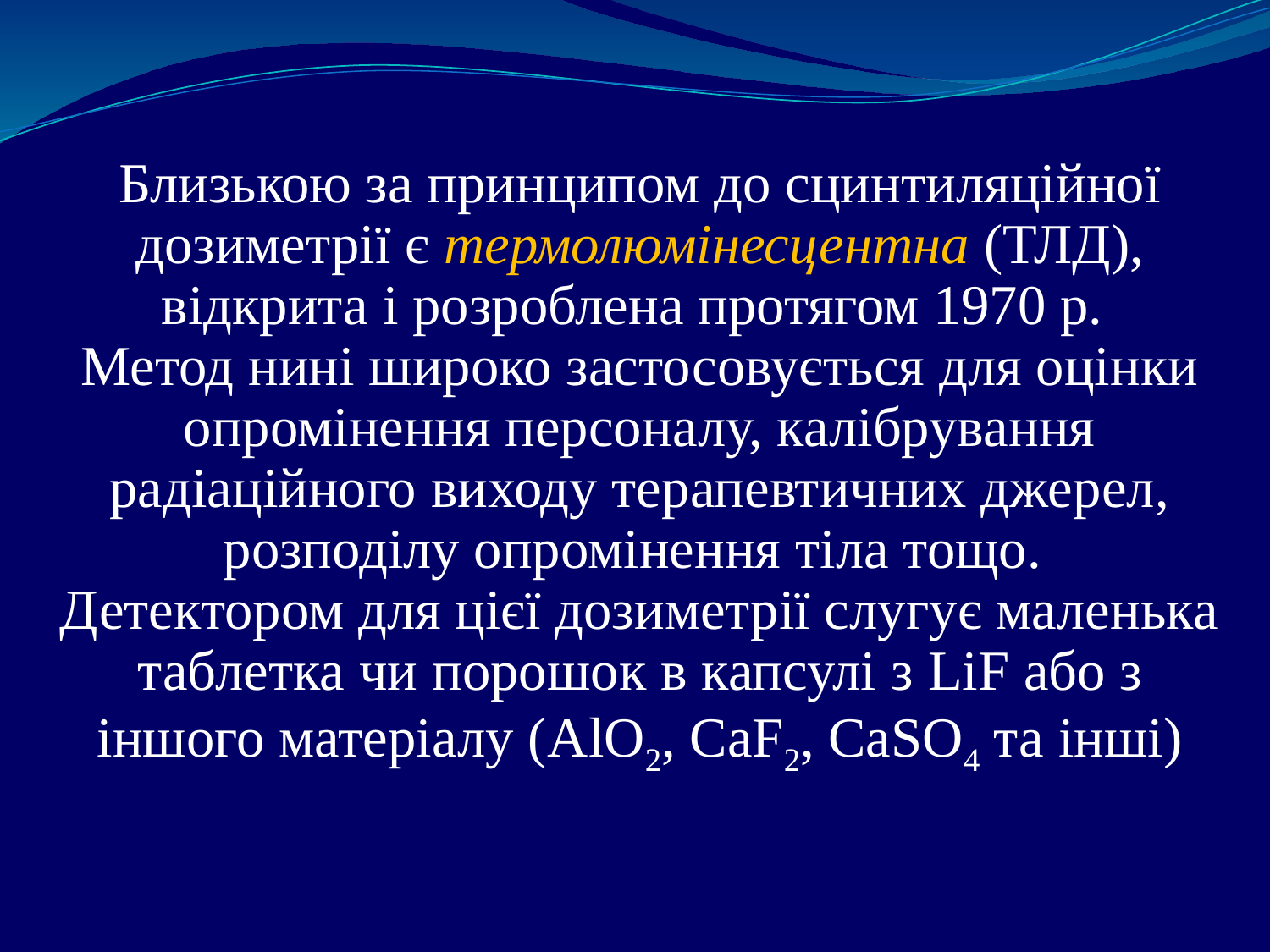

Близькою за принципом до сцинтиляційної дозиметрії є термолюмінесцентна (ТЛД), відкрита і розроблена протягом 1970 р.
Метод нині широко застосовується для оцінки опромінення персоналу, калібрування радіаційного виходу терапевтичних джерел, розподілу опромінення тіла тощо.
Детектором для цієї дозиметрії слугує маленька таблетка чи порошок в капсулі з LiF або з іншого матеріалу (AlO2, CaF2, CaSO4 та інші)